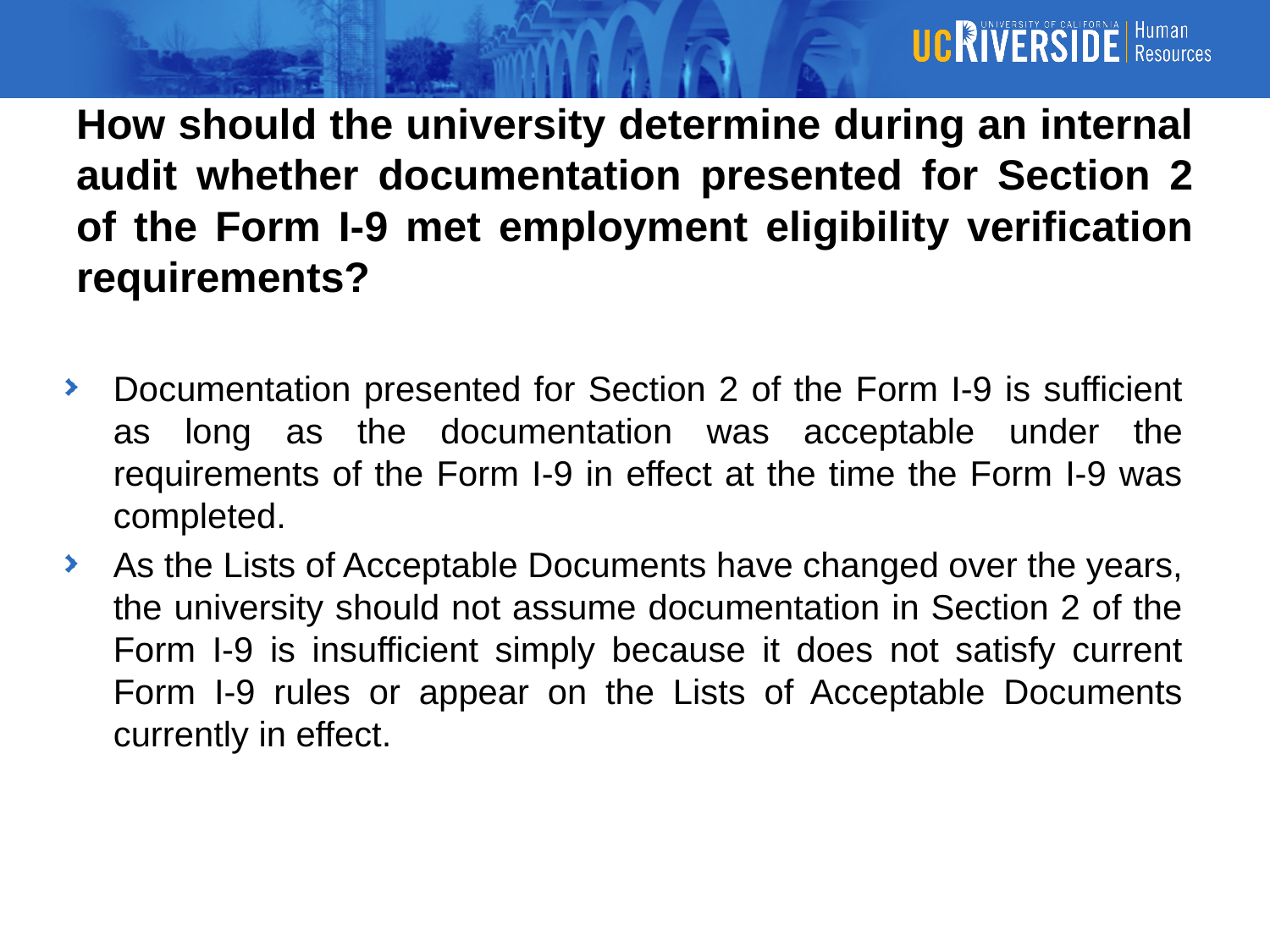

# How should the university determine during an internal audit whether documentation presented for Section 2 of the Form I-9 met employment eligibility verification requirements?
Documentation presented for Section 2 of the Form I-9 is sufficient as long as the documentation was acceptable under the requirements of the Form I-9 in effect at the time the Form I-9 was completed.
As the Lists of Acceptable Documents have changed over the years, the university should not assume documentation in Section 2 of the Form I-9 is insufficient simply because it does not satisfy current Form I-9 rules or appear on the Lists of Acceptable Documents currently in effect.